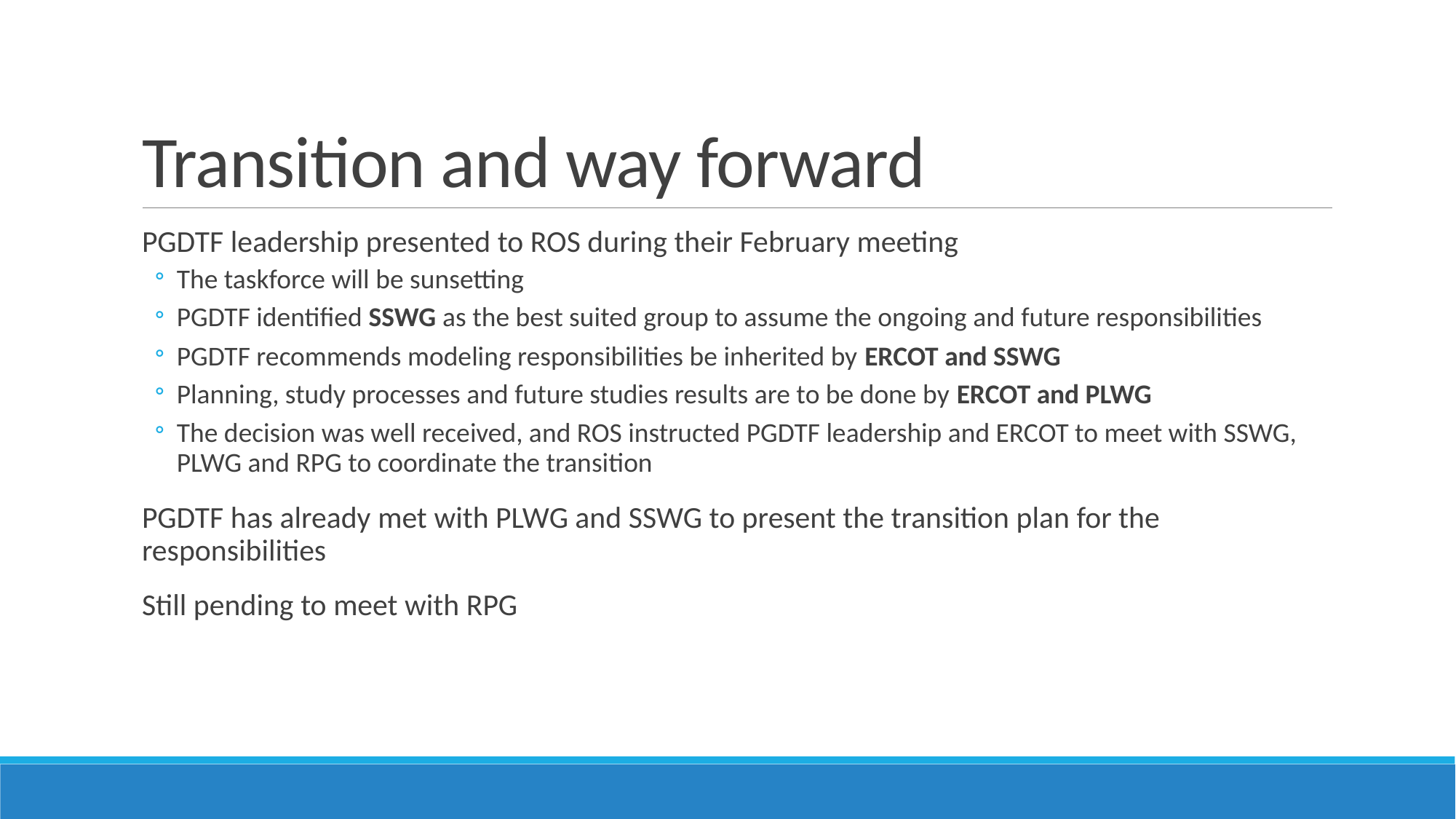

# Transition and way forward
PGDTF leadership presented to ROS during their February meeting
The taskforce will be sunsetting
PGDTF identified SSWG as the best suited group to assume the ongoing and future responsibilities
PGDTF recommends modeling responsibilities be inherited by ERCOT and SSWG
Planning, study processes and future studies results are to be done by ERCOT and PLWG
The decision was well received, and ROS instructed PGDTF leadership and ERCOT to meet with SSWG, PLWG and RPG to coordinate the transition
PGDTF has already met with PLWG and SSWG to present the transition plan for the responsibilities
Still pending to meet with RPG